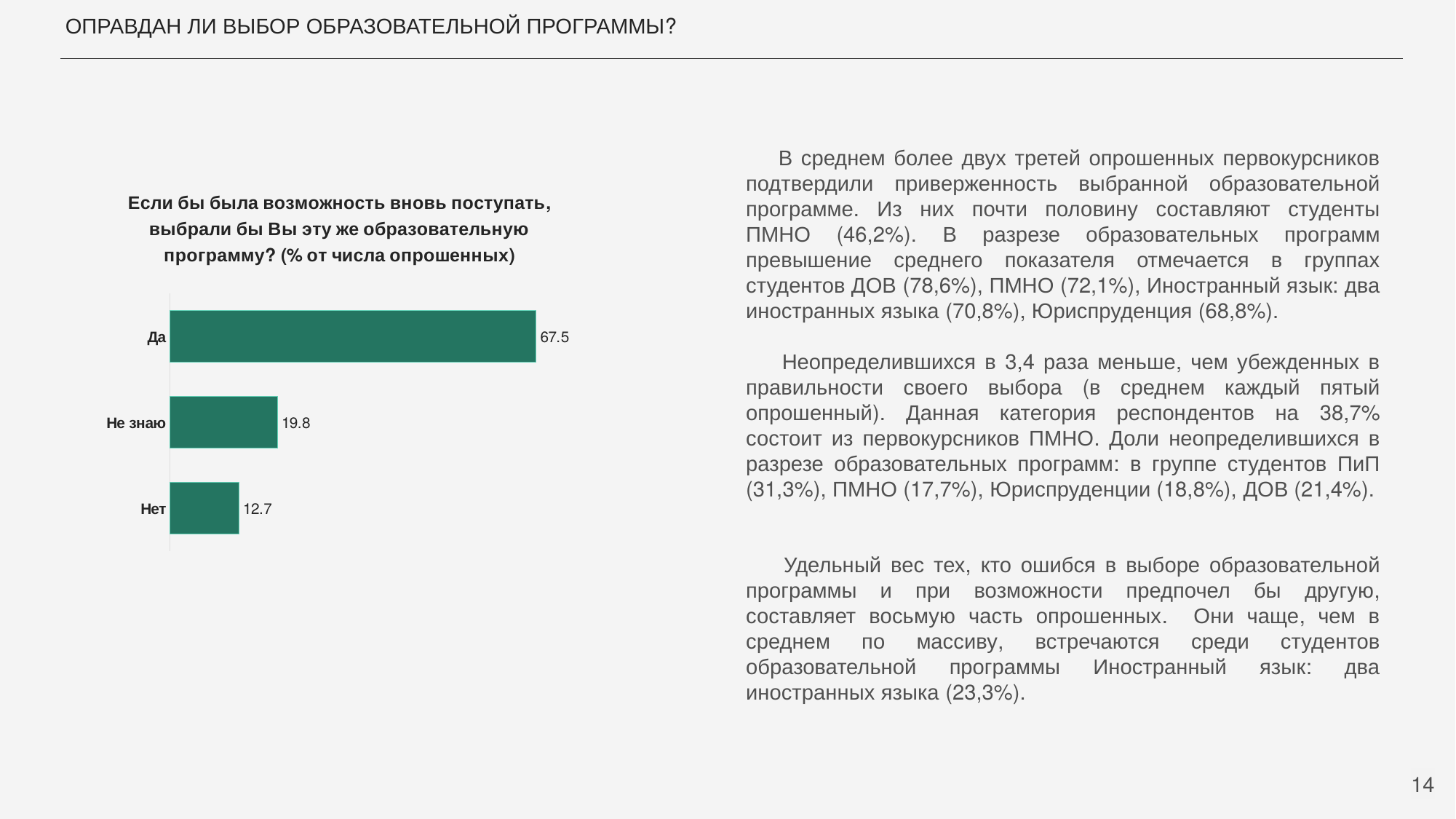

ОПРАВДАН ЛИ ВЫБОР ОБРАЗОВАТЕЛЬНОЙ ПРОГРАММЫ?
    В среднем более двух третей опрошенных первокурсников подтвердили приверженность выбранной образовательной программе. Из них почти половину составляют студенты ПМНО (46,2%). В разрезе образовательных программ превышение среднего показателя отмечается в группах студентов ДОВ (78,6%), ПМНО (72,1%), Иностранный язык: два иностранных языка (70,8%), Юриспруденция (68,8%).

    Неопределившихся в 3,4 раза меньше, чем убежденных в правильности своего выбора (в среднем каждый пятый опрошенный). Данная категория респондентов на 38,7% состоит из первокурсников ПМНО. Доли неопределившихся в разрезе образовательных программ: в группе студентов ПиП (31,3%), ПМНО (17,7%), Юриспруденции (18,8%), ДОВ (21,4%).

    Удельный вес тех, кто ошибся в выборе образовательной программы и при возможности предпочел бы другую, составляет восьмую часть опрошенных.  Они чаще, чем в среднем по массиву, встречаются среди студентов образовательной программы Иностранный язык: два иностранных языка (23,3%).

### Chart: Если бы была возможность вновь поступать, выбрали бы Вы эту же образовательную программу? (% от числа опрошенных)

| Category | Ряд 1 |
|---|---|
| Нет | 12.7 |
| Не знаю | 19.8 |
| Да | 67.5 |
14